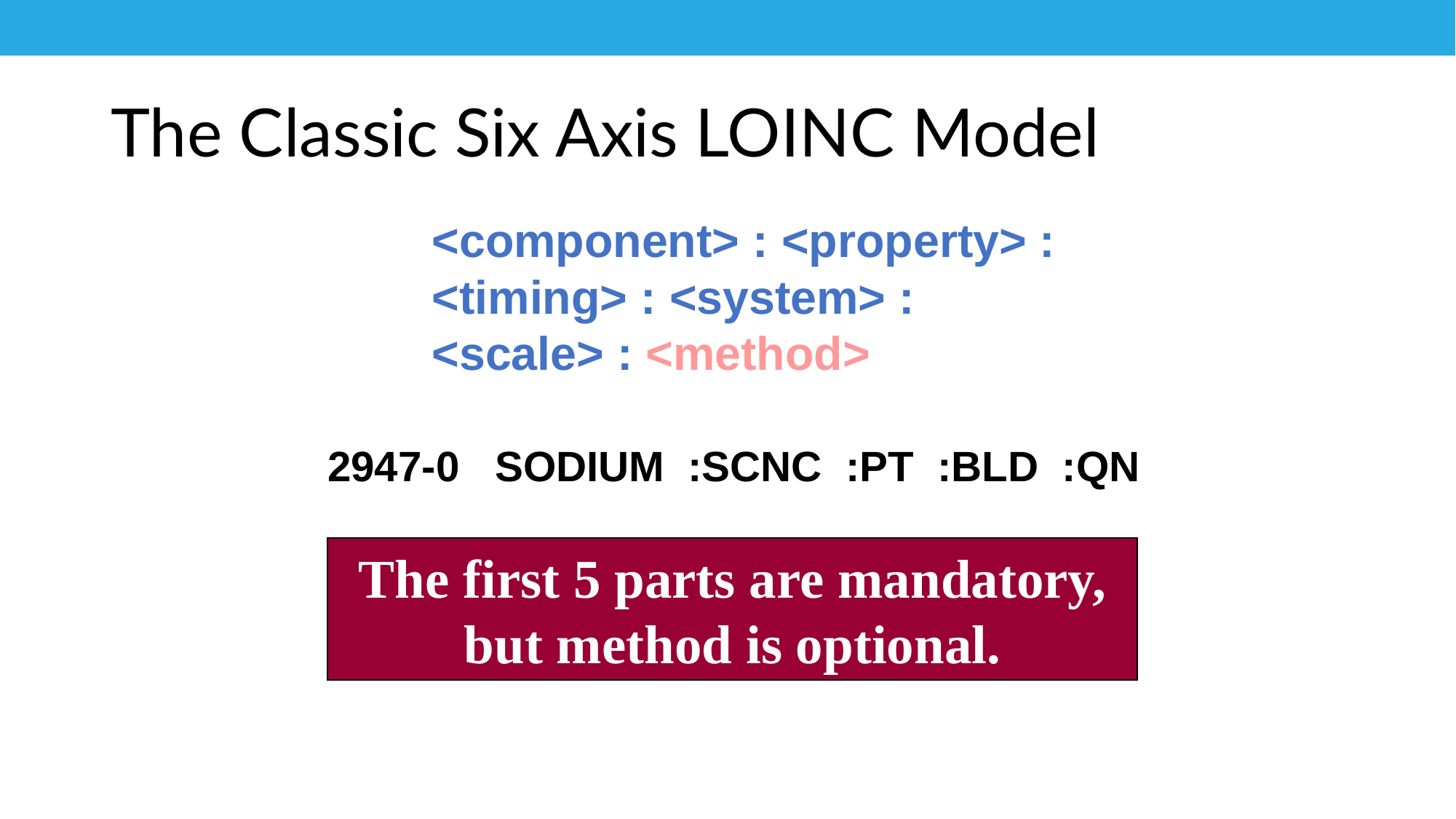

# The Classic Six Axis LOINC Model
<component> : <property> :
<timing> : <system> :
<scale> : <method>
2947-0   SODIUM  :SCNC  :PT  :BLD  :QN
The first 5 parts are mandatory, but method is optional.